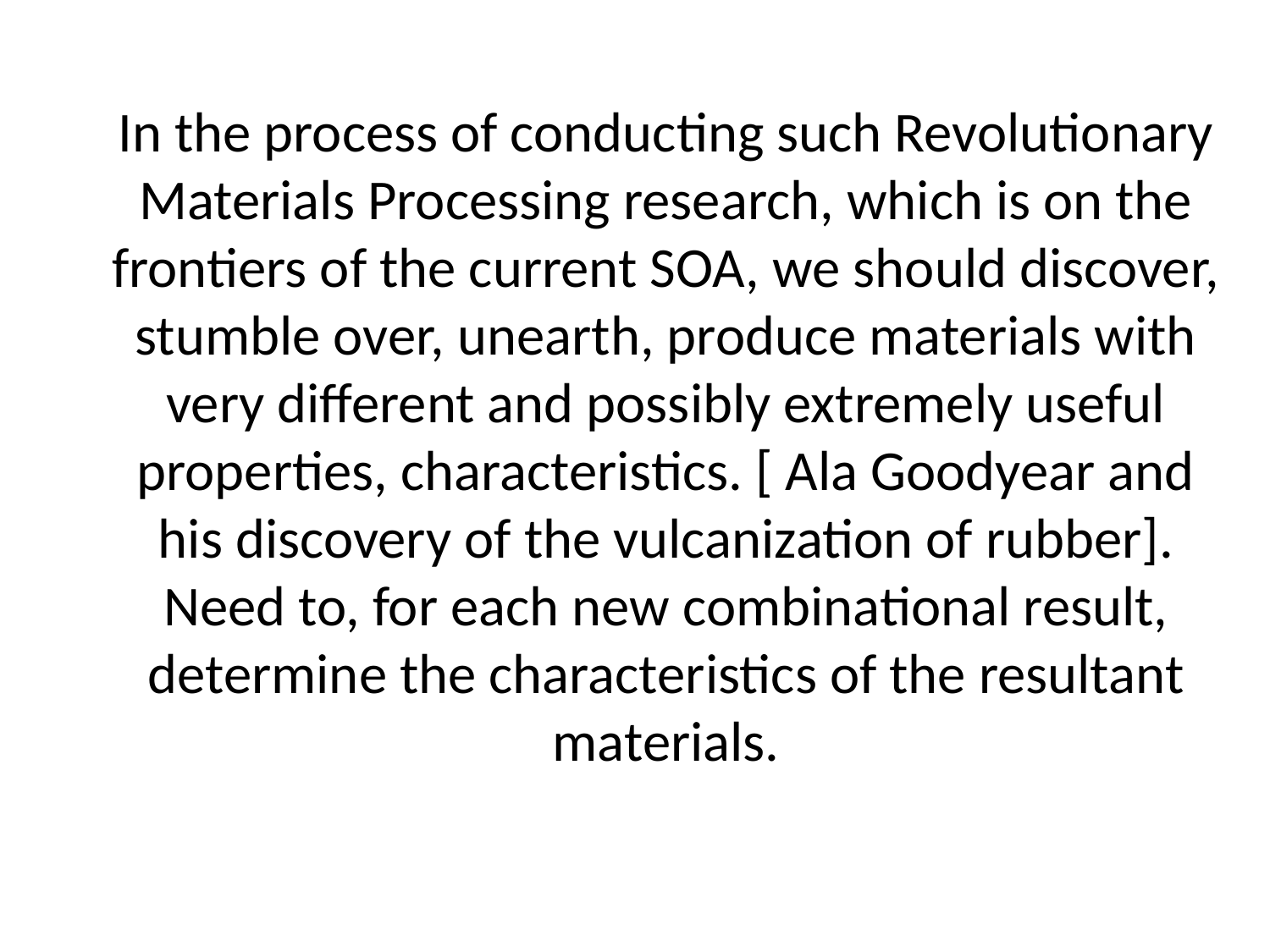

# In the process of conducting such Revolutionary Materials Processing research, which is on the frontiers of the current SOA, we should discover, stumble over, unearth, produce materials with very different and possibly extremely useful properties, characteristics. [ Ala Goodyear and his discovery of the vulcanization of rubber]. Need to, for each new combinational result, determine the characteristics of the resultant materials.